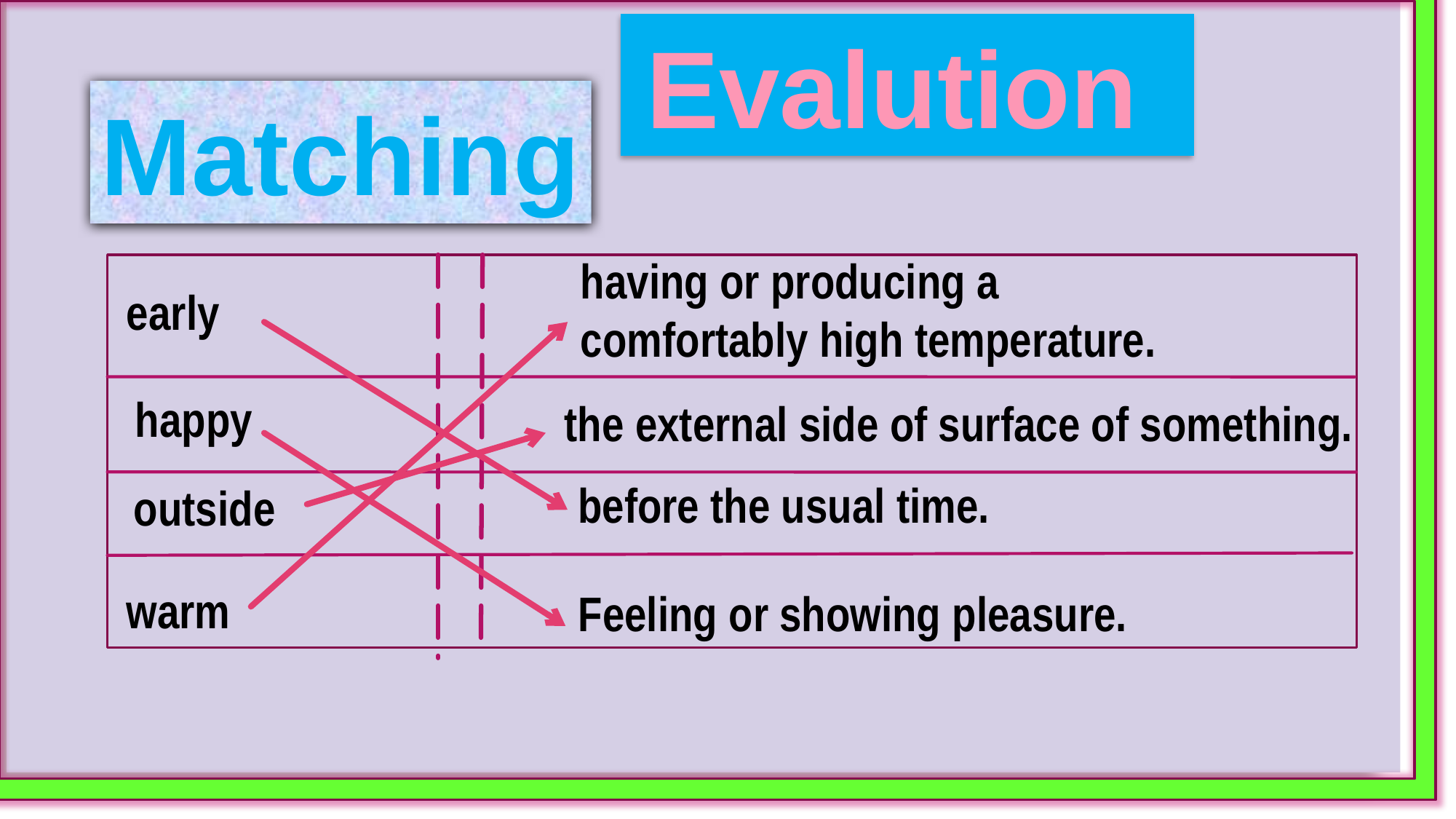

Evalution
Matching
having or producing a
comfortably high temperature.

early
happy
the external side of surface of something.
before the usual time.
outside
warm
Feeling or showing pleasure.